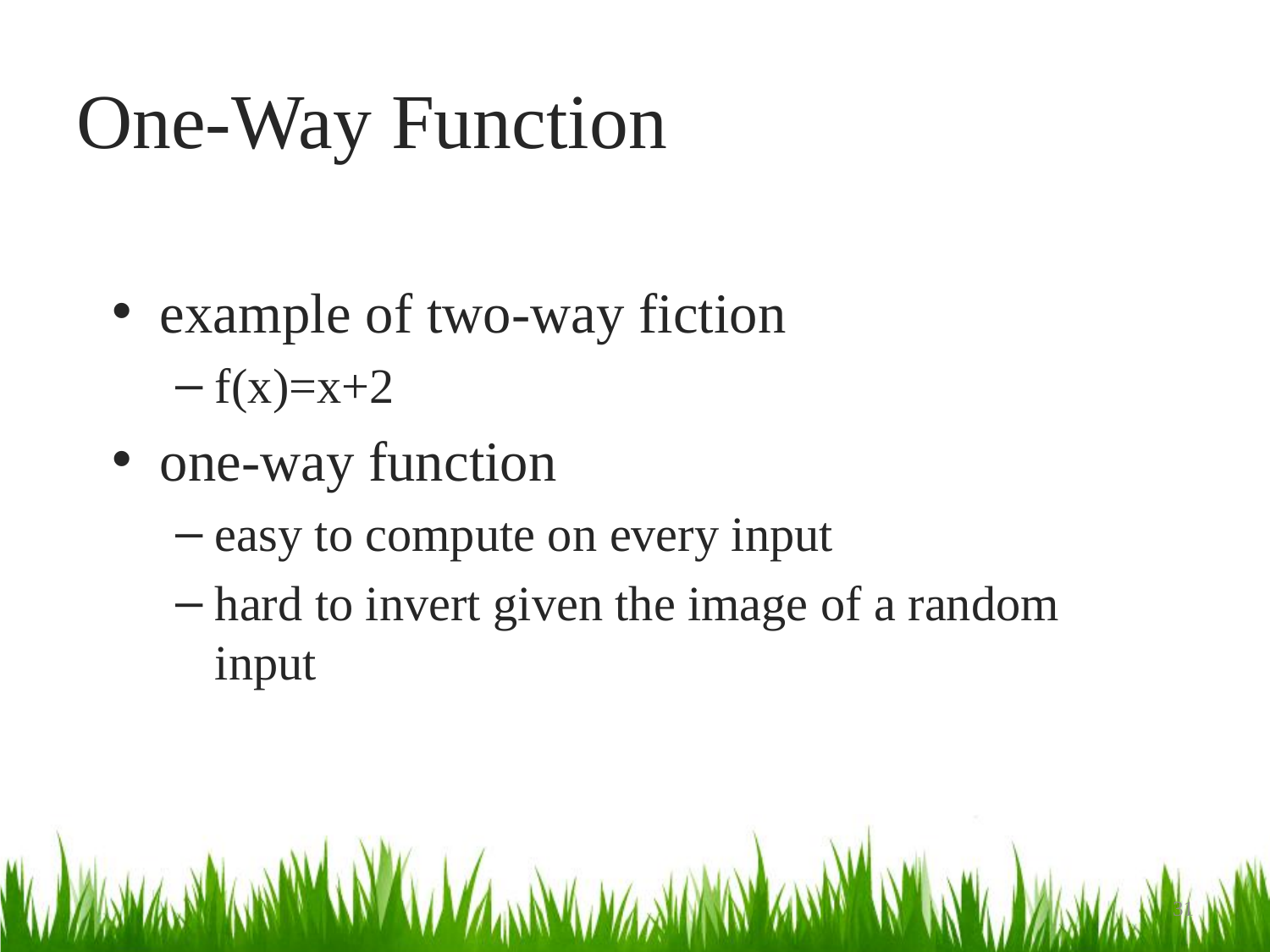

# One-Way Function
example of two-way fiction
f(x)=x+2
one-way function
easy to compute on every input
hard to invert given the image of a random input
31